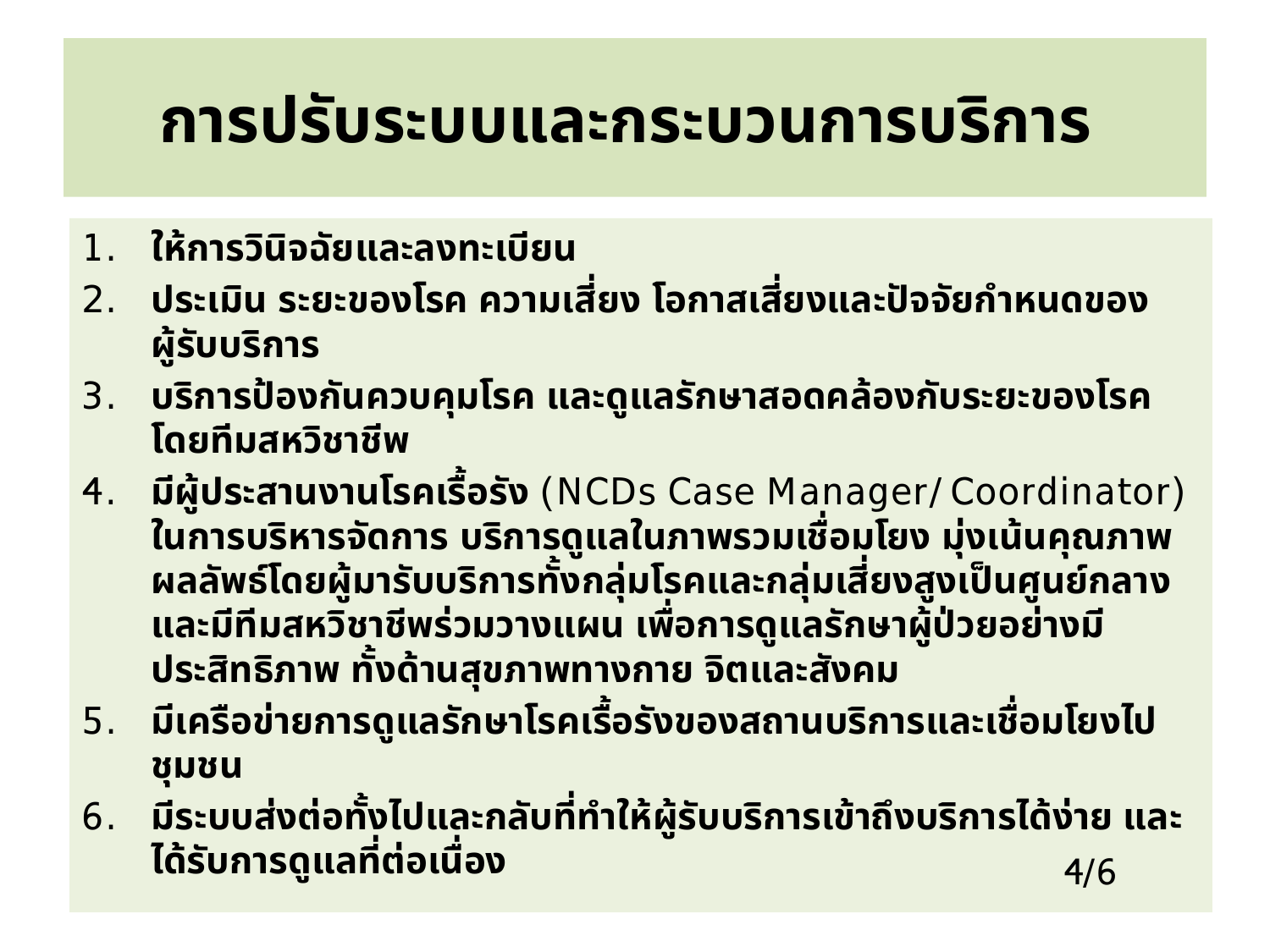

# การปรับระบบและกระบวนการบริการ
ให้การวินิจฉัยและลงทะเบียน
ประเมิน ระยะของโรค ความเสี่ยง โอกาสเสี่ยงและปัจจัยกำหนดของผู้รับบริการ
บริการป้องกันควบคุมโรค และดูแลรักษาสอดคล้องกับระยะของโรค โดยทีมสหวิชาชีพ
มีผู้ประสานงานโรคเรื้อรัง (NCDs Case Manager/Coordinator) ในการบริหารจัดการ บริการดูแลในภาพรวมเชื่อมโยง มุ่งเน้นคุณภาพผลลัพธ์โดยผู้มารับบริการทั้งกลุ่มโรคและกลุ่มเสี่ยงสูงเป็นศูนย์กลาง และมีทีมสหวิชาชีพร่วมวางแผน เพื่อการดูแลรักษาผู้ป่วยอย่างมีประสิทธิภาพ ทั้งด้านสุขภาพทางกาย จิตและสังคม
มีเครือข่ายการดูแลรักษาโรคเรื้อรังของสถานบริการและเชื่อมโยงไปชุมชน
มีระบบส่งต่อทั้งไปและกลับที่ทำให้ผู้รับบริการเข้าถึงบริการได้ง่าย และได้รับการดูแลที่ต่อเนื่อง

4/6